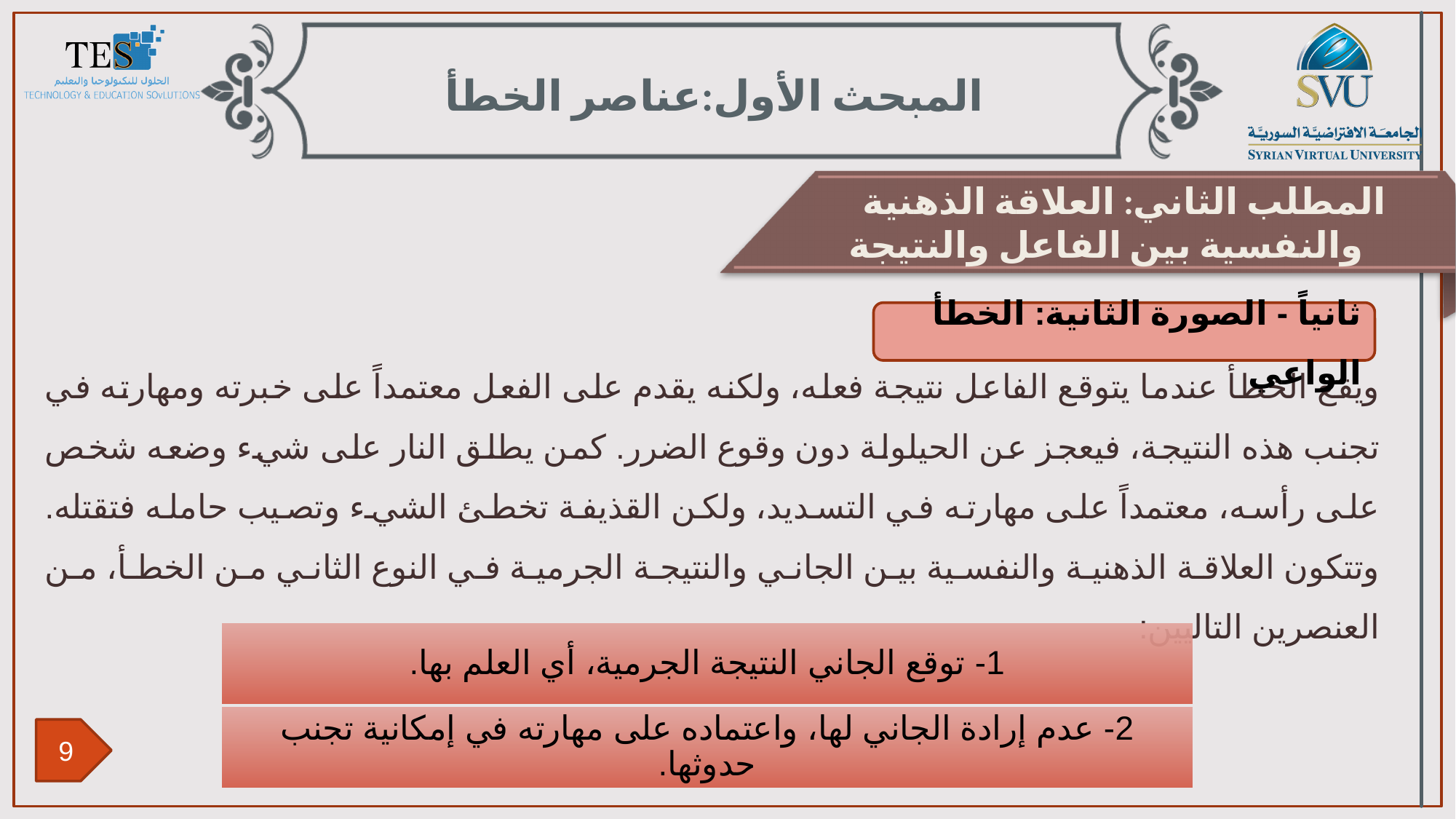

المبحث الأول:عناصر الخطأ
المطلب الثاني: العلاقة الذهنية والنفسية بين الفاعل والنتيجة

ويقع الخطأ عندما يتوقع الفاعل نتيجة فعله، ولكنه يقدم على الفعل معتمداً على خبرته ومهارته في تجنب هذه النتيجة، فيعجز عن الحيلولة دون وقوع الضرر. كمن يطلق النار على شيء وضعه شخص على رأسه، معتمداً على مهارته في التسديد، ولكن القذيفة تخطئ الشيء وتصيب حامله فتقتله. وتتكون العلاقة الذهنية والنفسية بين الجاني والنتيجة الجرمية في النوع الثاني من الخطأ، من العنصرين التاليين:

ثانياً - الصورة الثانية: الخطأ الواعي
1- توقع الجاني النتيجة الجرمية، أي العلم بها.
2- عدم إرادة الجاني لها، واعتماده على مهارته في إمكانية تجنب حدوثها.